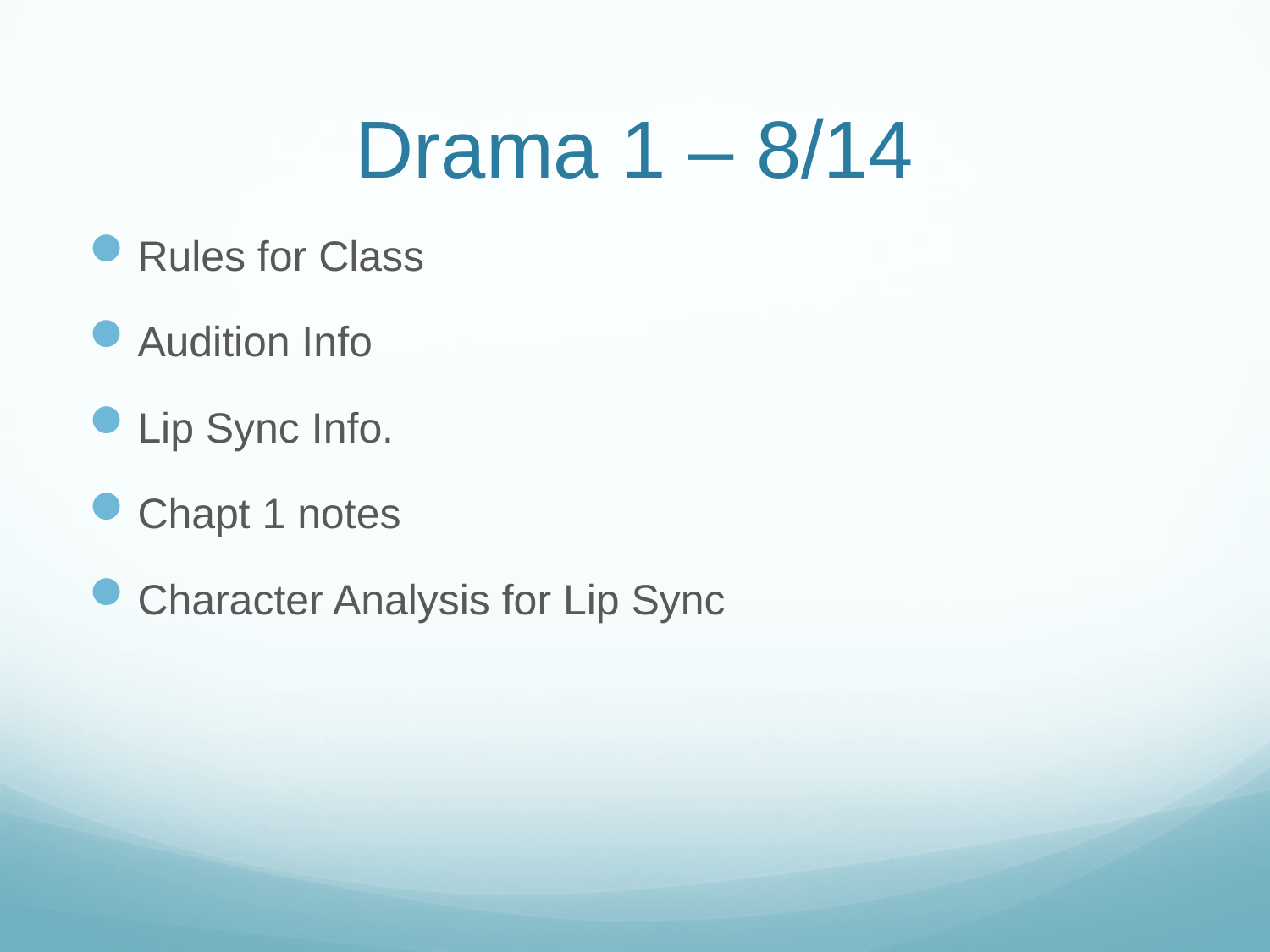

# Drama 1 – 8/14
Rules for Class
Audition Info
Lip Sync Info.
Chapt 1 notes
Character Analysis for Lip Sync